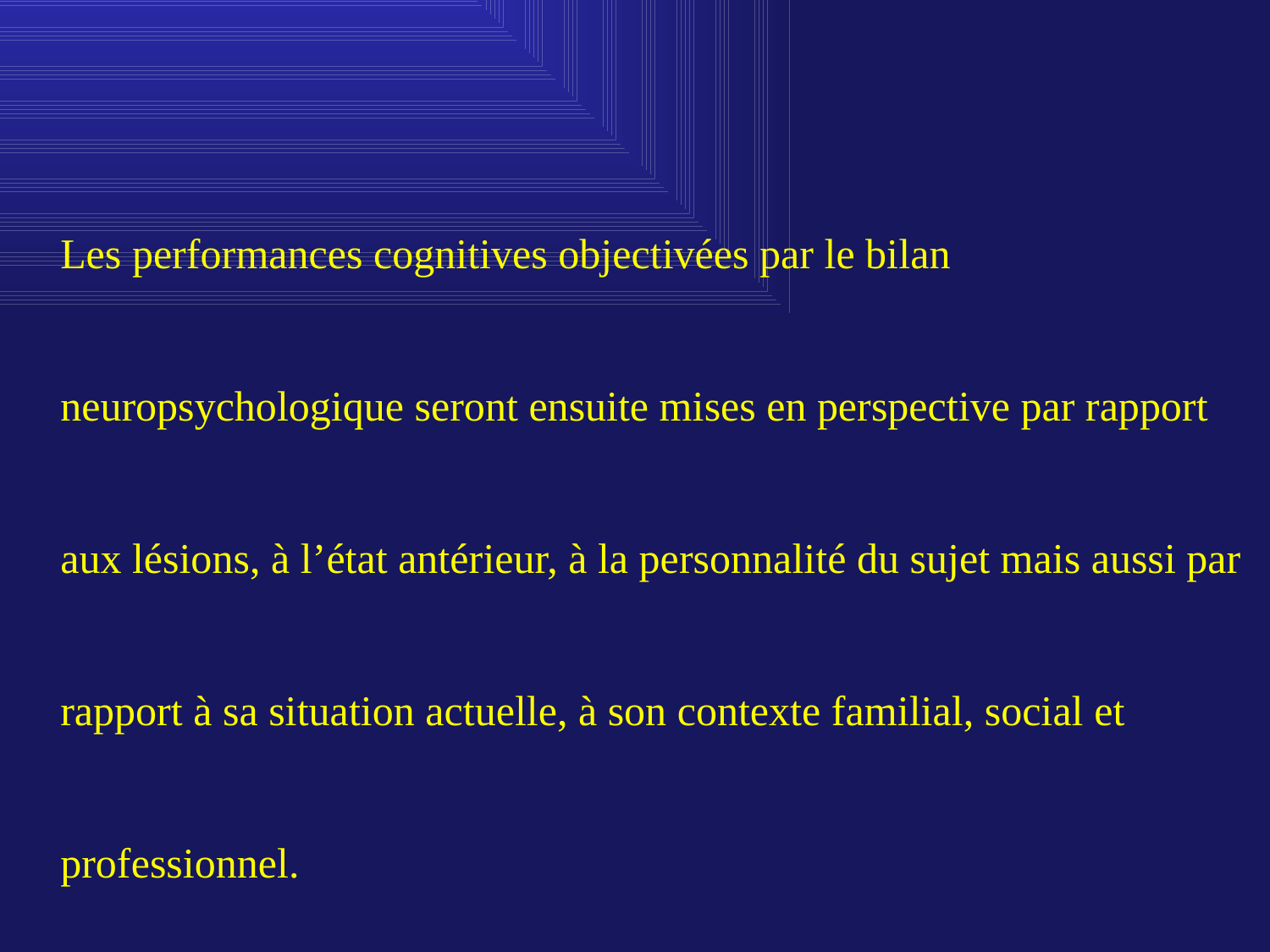

Les performances cognitives objectivées par le bilan neuropsychologique seront ensuite mises en perspective par rapport aux lésions, à l’état antérieur, à la personnalité du sujet mais aussi par rapport à sa situation actuelle, à son contexte familial, social et professionnel.